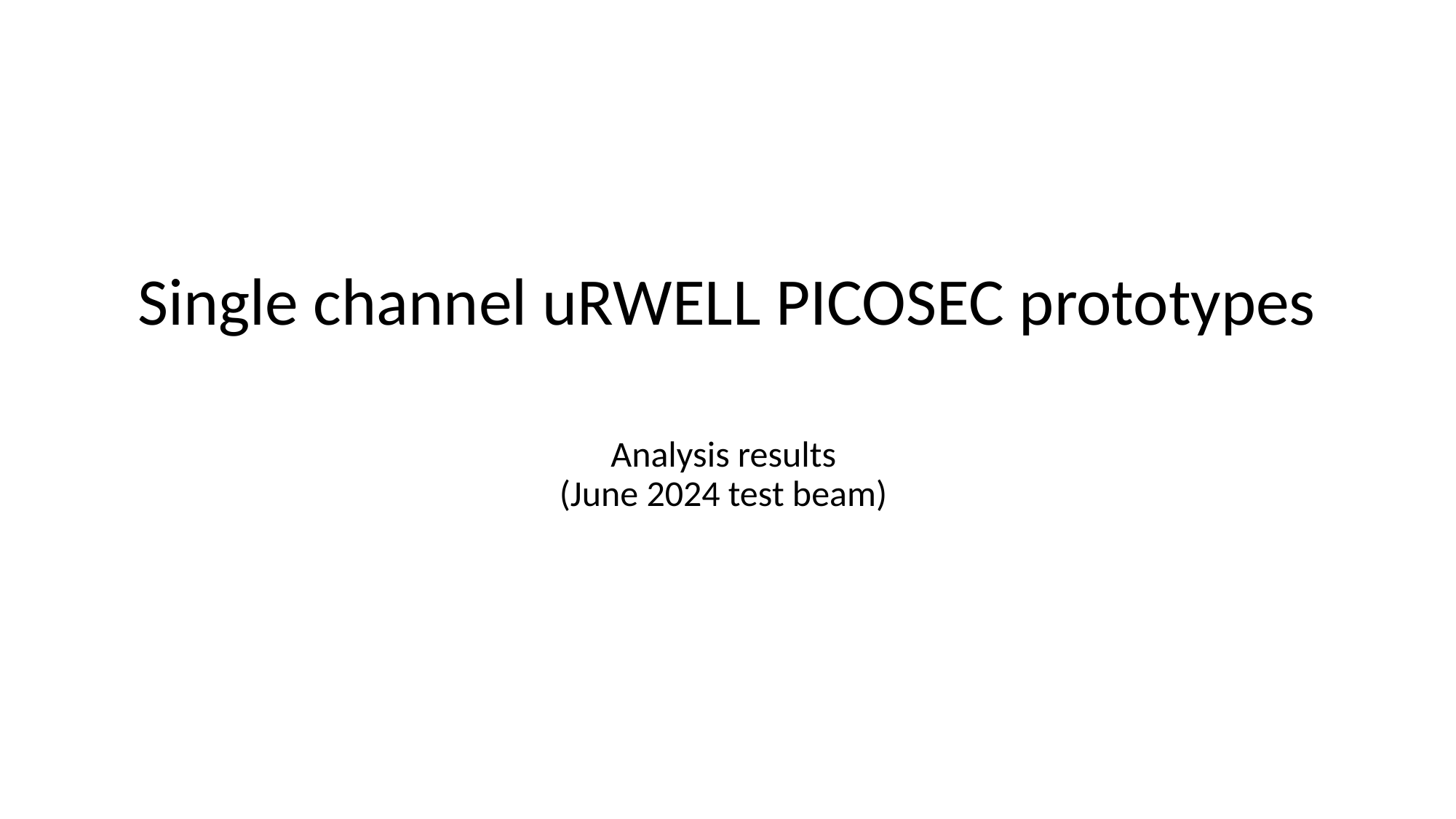

# Single channel uRWELL PICOSEC prototypes
Analysis results
(June 2024 test beam)